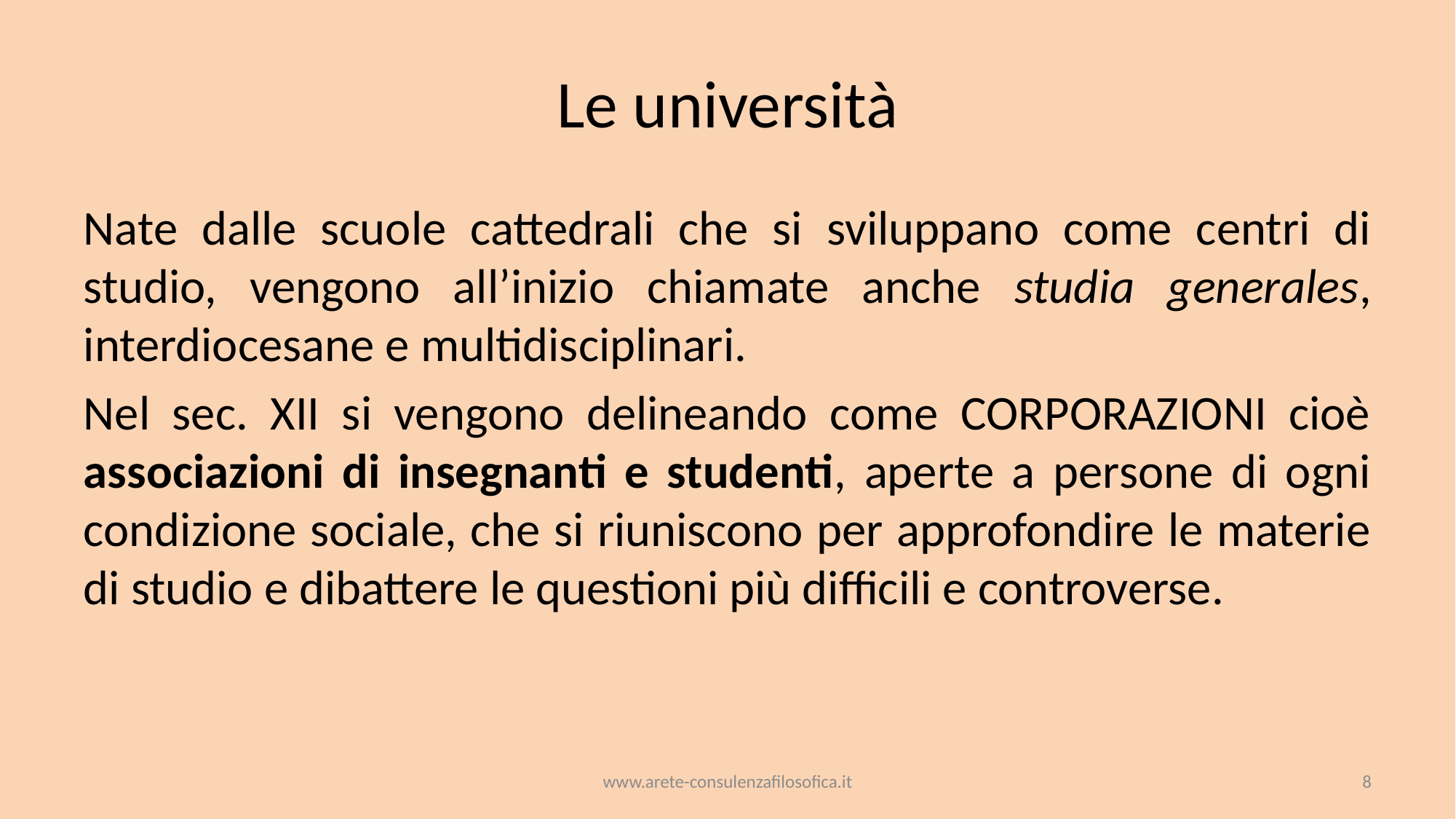

# Le università
Nate dalle scuole cattedrali che si sviluppano come centri di studio, vengono all’inizio chiamate anche studia generales, interdiocesane e multidisciplinari.
Nel sec. XII si vengono delineando come CORPORAZIONI cioè associazioni di insegnanti e studenti, aperte a persone di ogni condizione sociale, che si riuniscono per approfondire le materie di studio e dibattere le questioni più difficili e controverse.
www.arete-consulenzafilosofica.it
8